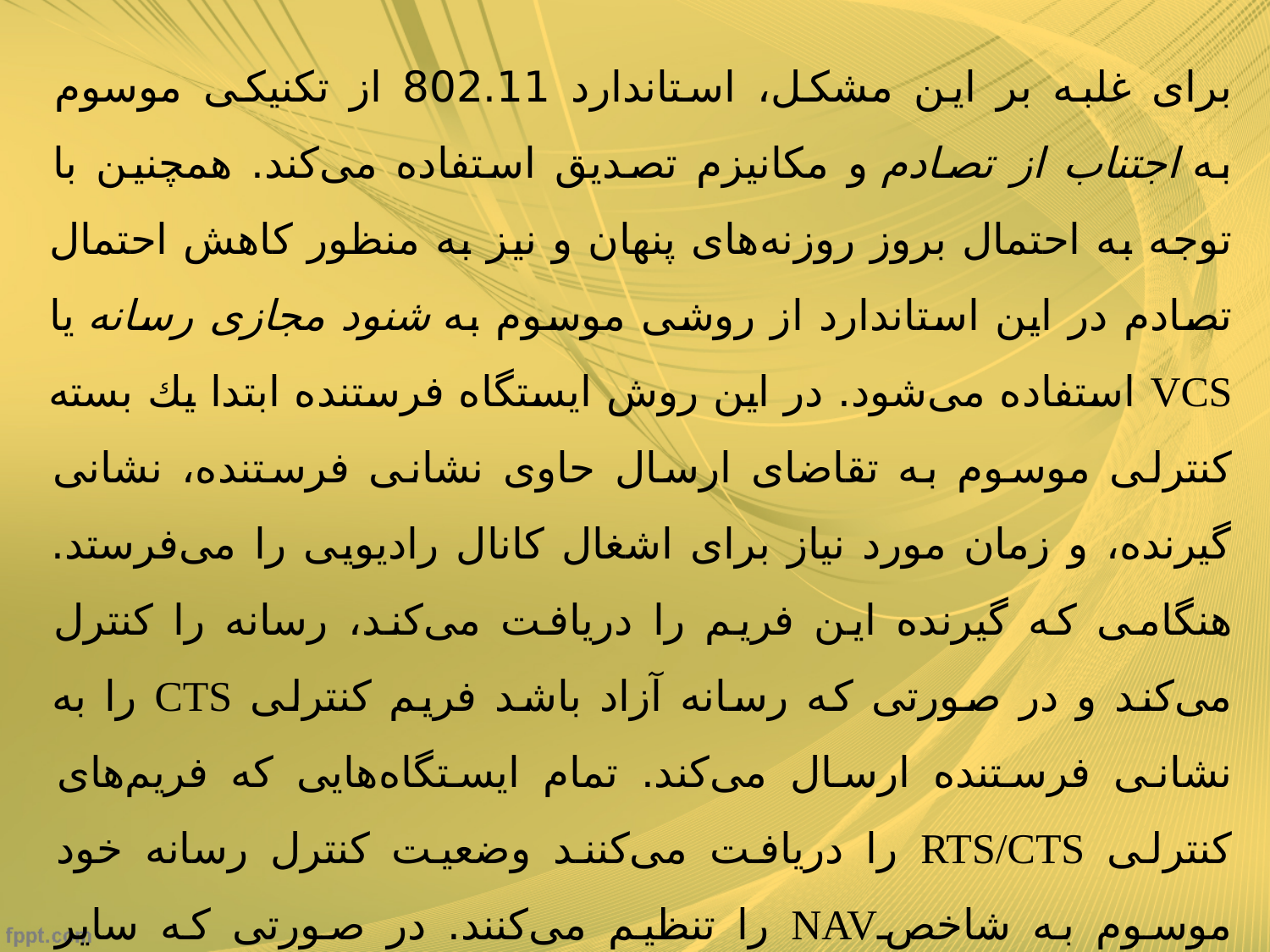

برای غلبه بر اين مشكل، استاندارد 802.11 از تكنيكی موسوم به اجتناب از تصادم و مكانيزم تصديق استفاده می‌كند. همچنين با توجه به احتمال بروز روزنه‌های پنهان و نيز به منظور كاهش احتمال تصادم در اين استاندارد از روشی موسوم به شنود مجازی رسانه يا VCS استفاده می‌شود. در اين روش ايستگاه فرستنده ابتدا يك بسته كنترلی موسوم به تقاضای ارسال حاوی نشانی فرستنده، نشانی گيرنده، و زمان مورد نياز برای اشغال كانال راديويی را می‌فرستد. هنگامی كه گيرنده اين فريم را دريافت می‌كند، رسانه را كنترل می‌كند و در صورتی كه رسانه آزاد باشد فريم كنترلی CTS را به نشانی فرستنده ارسال می‌كند. تمام ايستگاه‌هايی كه فريم‌های كنترلی RTS/CTS را دريافت می‌كنند وضعيت كنترل رسانه خود موسوم به شاخصNAV را تنظيم می‌كنند. در صورتی كه ساير ايستگاه‌ها بخواهند فريمی را ارسال كنند علاوه بر كنترل فيزيكی رسانه (كانال راديويی) به پارامتر NAV خود مراجعه می‌كنند كه مرتباً به صورت پويا تغيير می‌كند. به اين ترتيب مشكل روزنه‌های پنهان حل شده و تصادم‌ها نيز به حداقل مقدار می‌رسند.